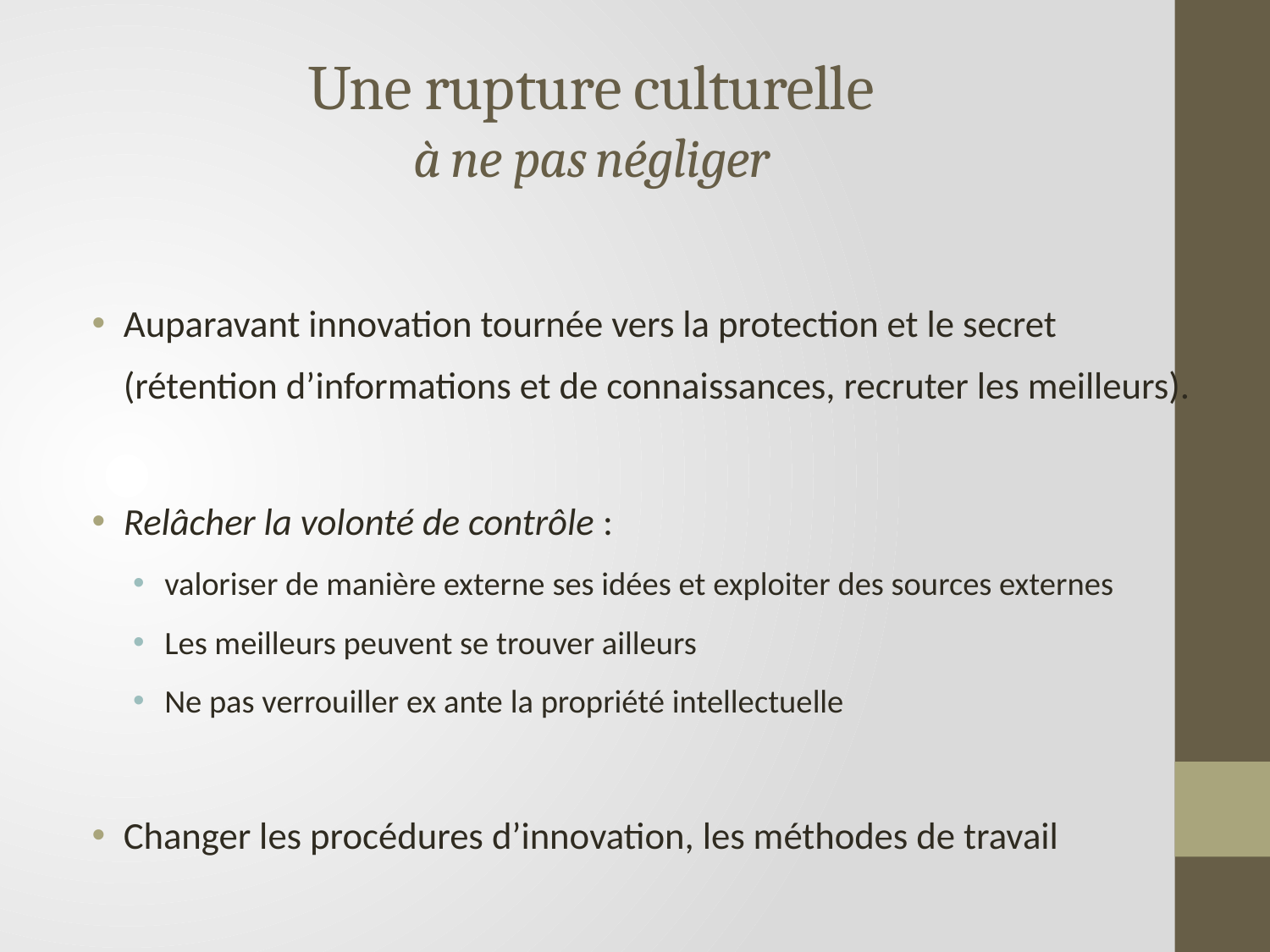

# Une rupture culturelle à ne pas négliger
Auparavant innovation tournée vers la protection et le secret (rétention d’informations et de connaissances, recruter les meilleurs).

Relâcher la volonté de contrôle :
valoriser de manière externe ses idées et exploiter des sources externes
Les meilleurs peuvent se trouver ailleurs
Ne pas verrouiller ex ante la propriété intellectuelle

Changer les procédures d’innovation, les méthodes de travail